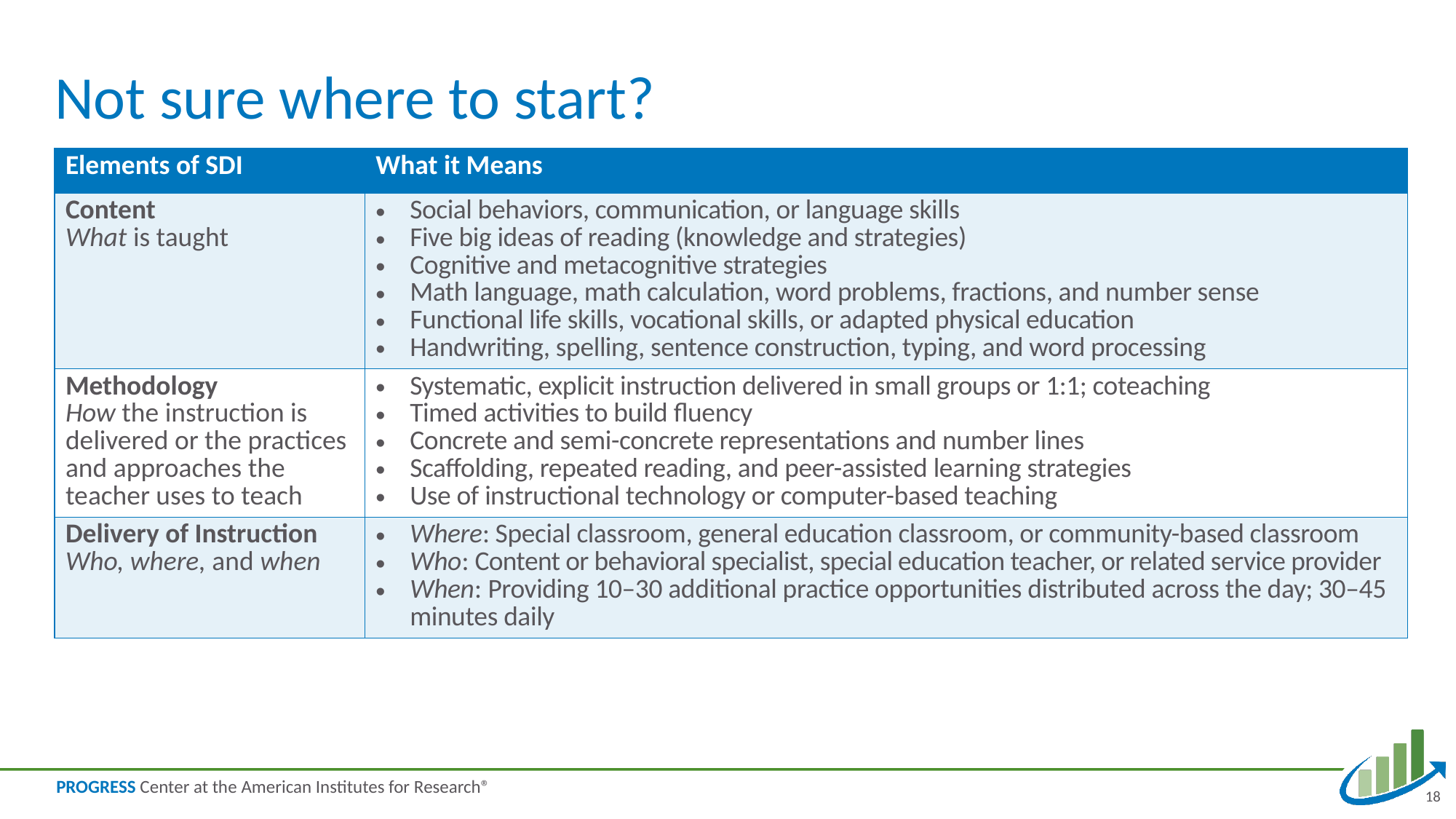

# Not sure where to start?
| Elements of SDI | What it Means |
| --- | --- |
| Content What is taught | Social behaviors, communication, or language skills Five big ideas of reading (knowledge and strategies) Cognitive and metacognitive strategies Math language, math calculation, word problems, fractions, and number sense  Functional life skills, vocational skills, or adapted physical education Handwriting, spelling, sentence construction, typing, and word processing |
| Methodology How the instruction is delivered or the practices and approaches the teacher uses to teach | Systematic, explicit instruction delivered in small groups or 1:1; coteaching Timed activities to build fluency Concrete and semi-concrete representations and number lines Scaffolding, repeated reading, and peer-assisted learning strategies  Use of instructional technology or computer-based teaching |
| Delivery of Instruction Who, where, and when | Where: Special classroom, general education classroom, or community-based classroom Who: Content or behavioral specialist, special education teacher, or related service provider  When: Providing 10–30 additional practice opportunities distributed across the day; 30–45 minutes daily |
18